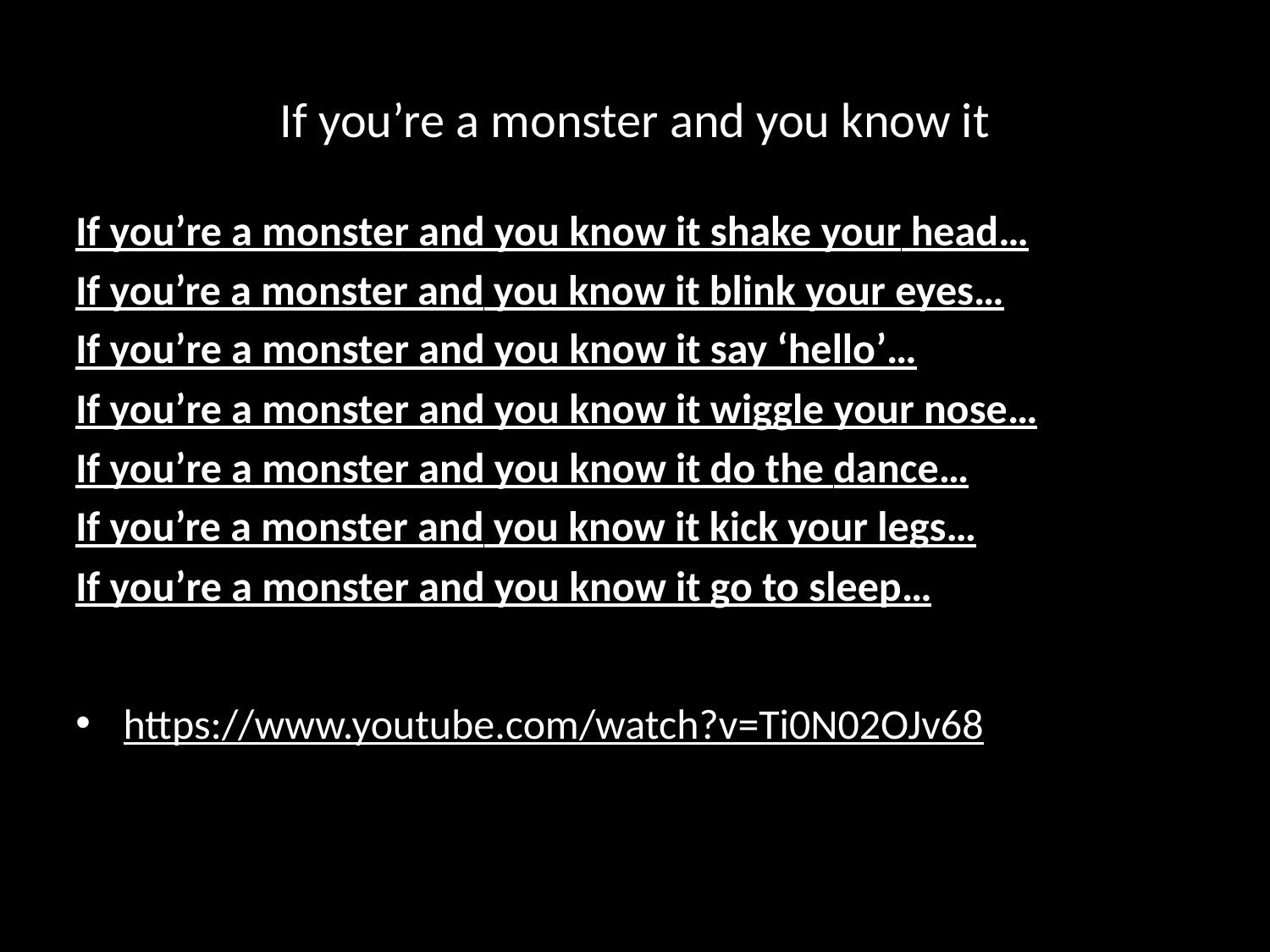

# If you’re a monster and you know it
If you’re a monster and you know it shake your head…
If you’re a monster and you know it blink your eyes…
If you’re a monster and you know it say ‘hello’…
If you’re a monster and you know it wiggle your nose…
If you’re a monster and you know it do the dance…
If you’re a monster and you know it kick your legs…
If you’re a monster and you know it go to sleep…

https://www.youtube.com/watch?v=Ti0N02OJv68